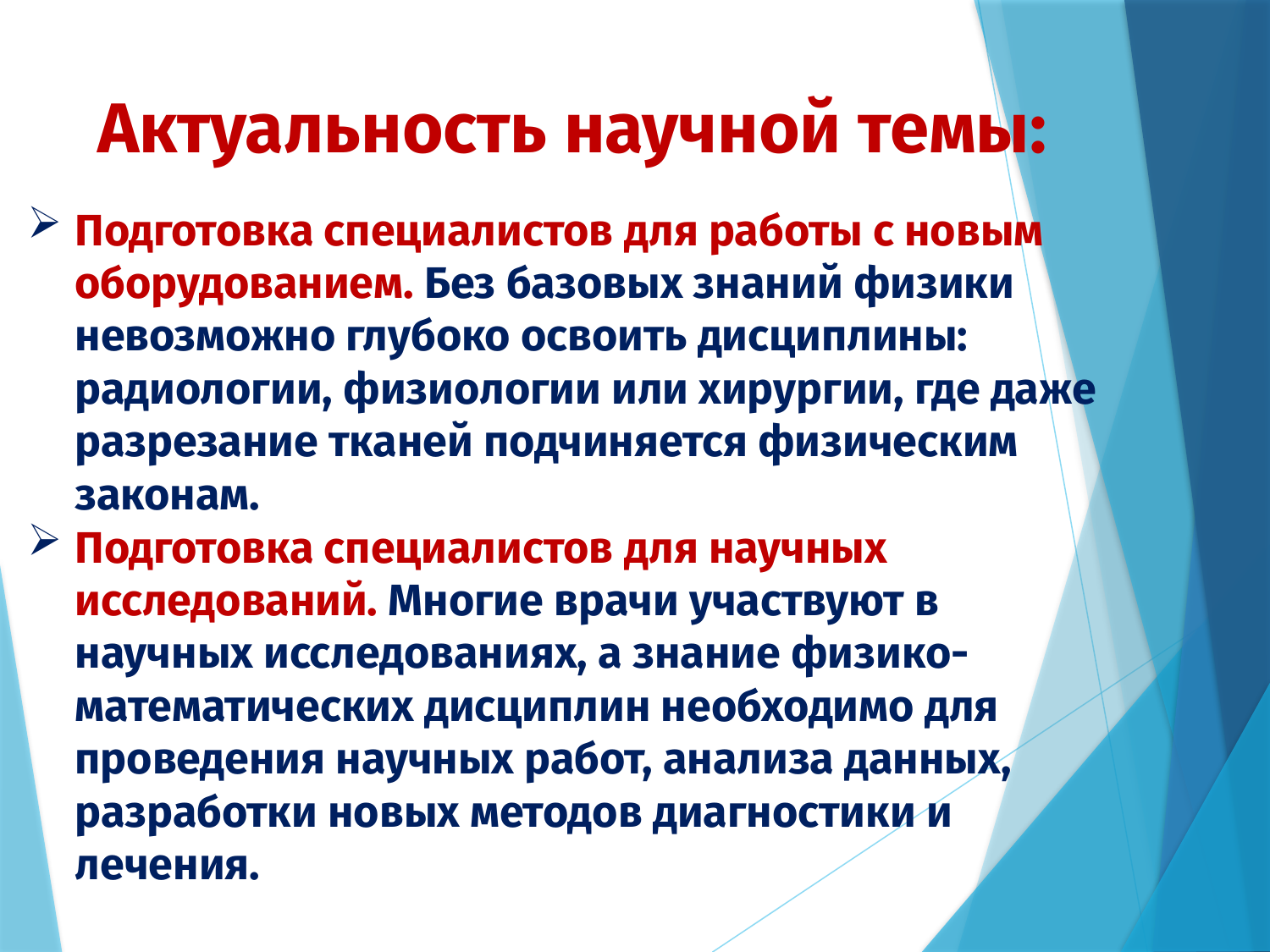

# Актуальность научной темы:
Подготовка специалистов для работы с новым оборудованием. Без базовых знаний физики невозможно глубоко освоить дисциплины: радиологии, физиологии или хирургии, где даже разрезание тканей подчиняется физическим законам.
Подготовка специалистов для научных исследований. Многие врачи участвуют в научных исследованиях, а знание физико-математических дисциплин необходимо для проведения научных работ, анализа данных, разработки новых методов диагностики и лечения.